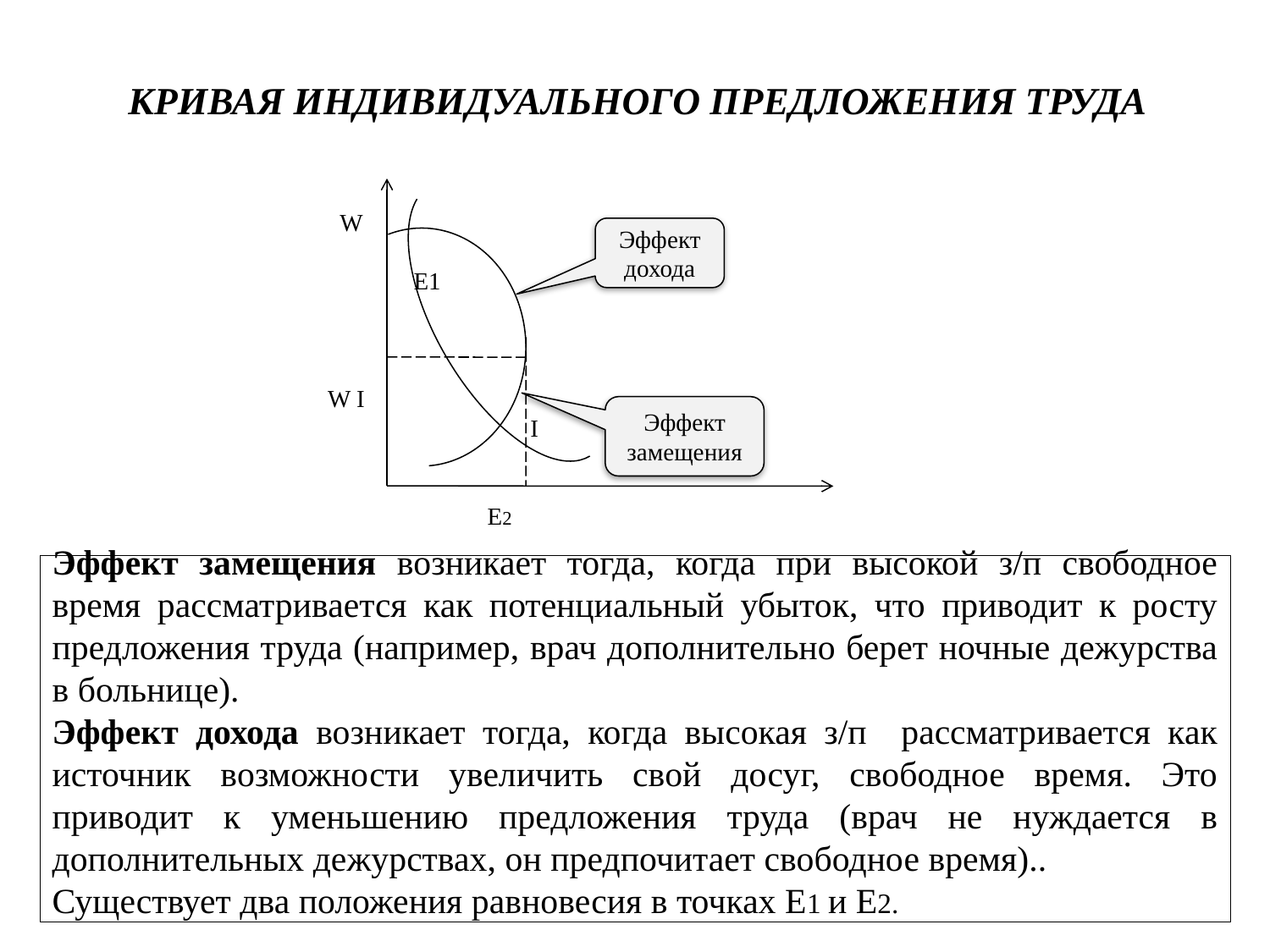

# Кривая индивидуального предложения труда

                                          W

                                                      Е1

                                        W I
                                                                         I

                                                                  Е2

                                                0                        L I                          L
Эффект
дохода

Эффект
замещения

Эффект замещения возникает тогда, когда при высокой з/п свободное время рассматривается как потенциальный убыток, что приводит к росту предложения труда (например, врач дополнительно берет ночные дежурства в больнице).
Эффект дохода возникает тогда, когда высокая з/п  рассматривается как источник возможности увеличить свой досуг, свободное время. Это приводит к уменьшению предложения труда (врач не нуждается в дополнительных дежурствах, он предпочитает свободное время)..
Существует два положения равновесия в точках Е1 и Е2.